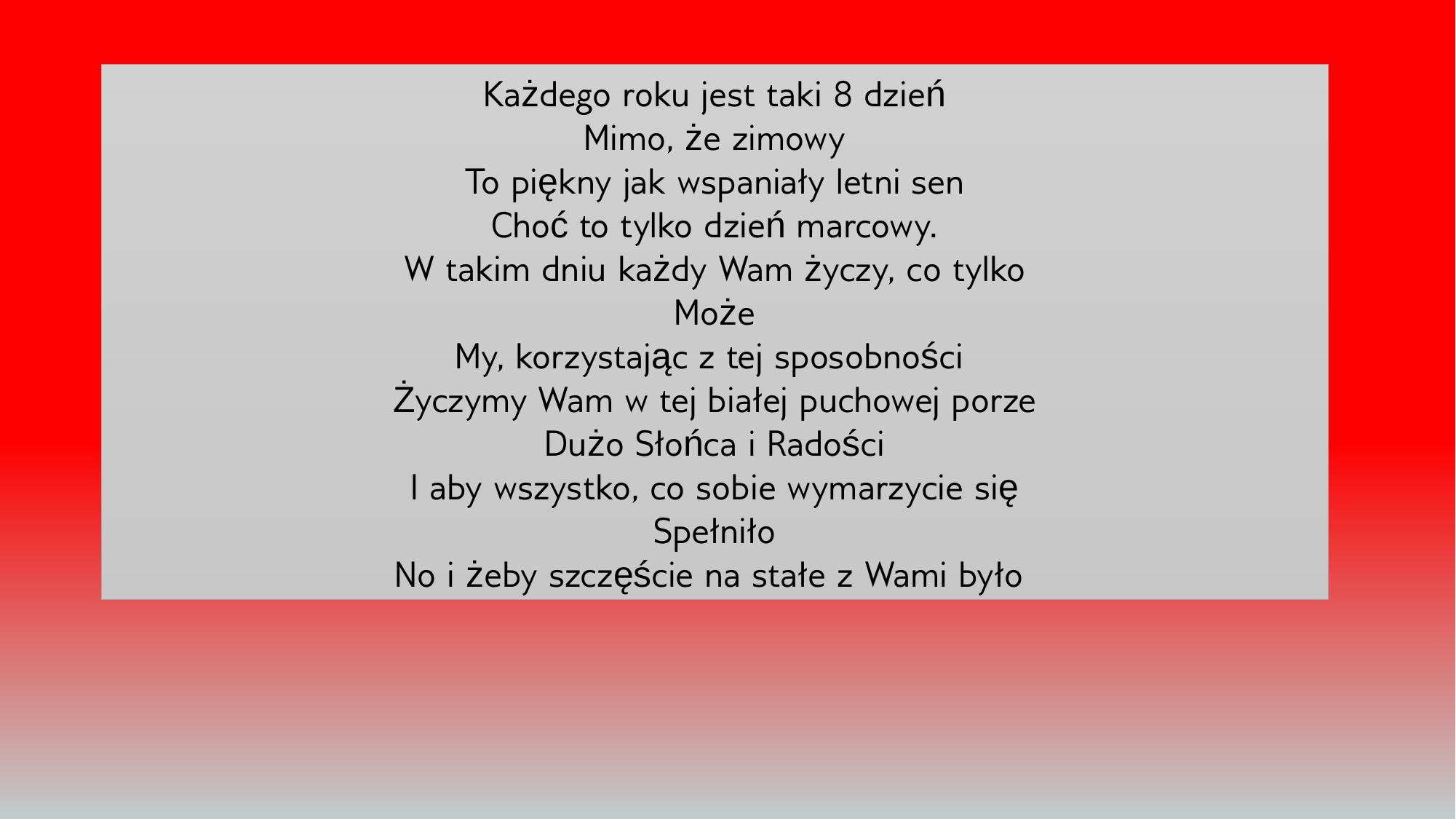

Każdego roku jest taki 8 dzień
Mimo, że zimowy
To piękny jak wspaniały letni sen
Choć to tylko dzień marcowy.
W takim dniu każdy Wam życzy, co tylko
Może
My, korzystając z tej sposobności
Życzymy Wam w tej białej puchowej porze
Dużo Słońca i Radości
I aby wszystko, co sobie wymarzycie się
Spełniło
No i żeby szczęście na stałe z Wami było